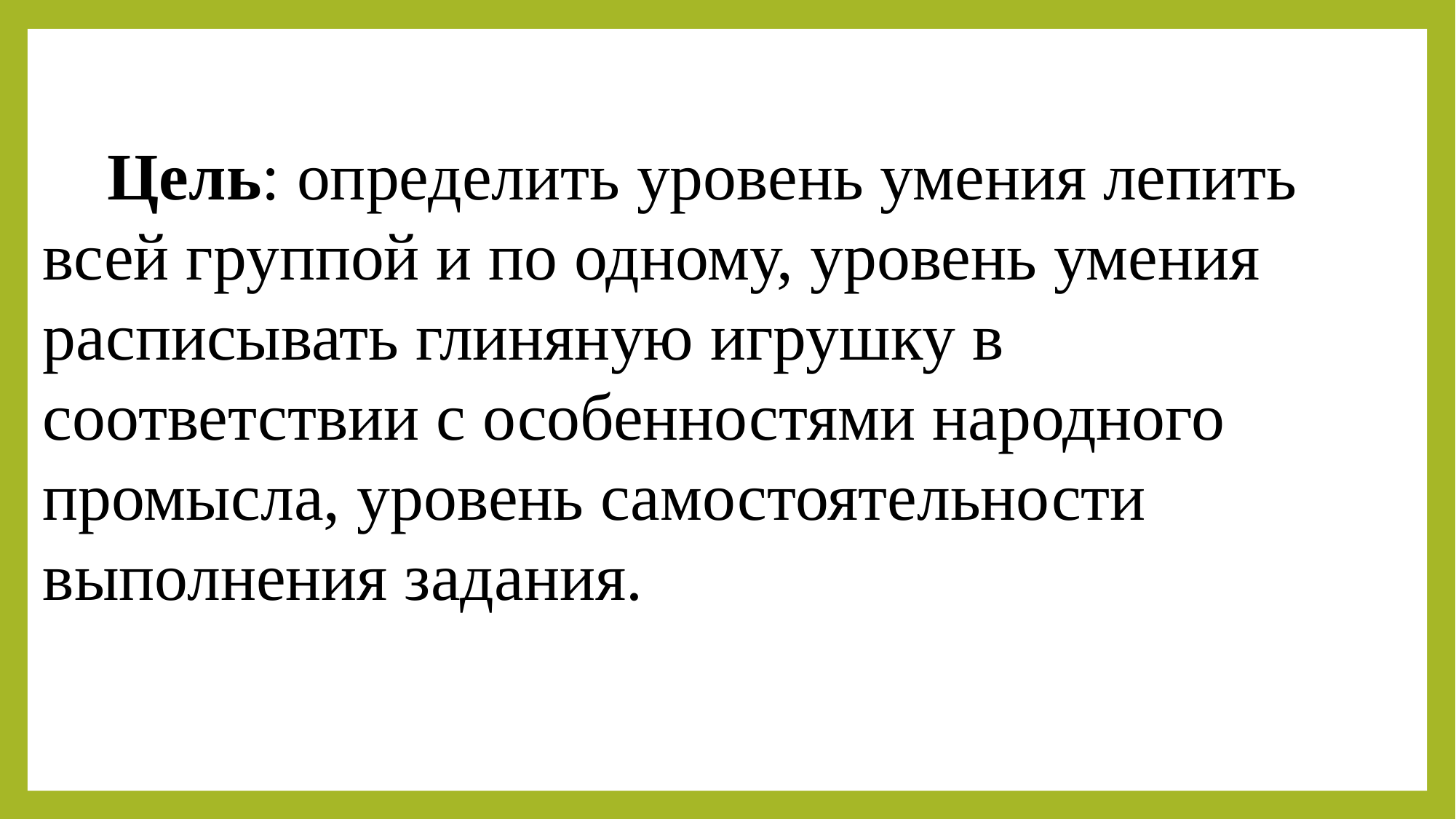

Цель: определить уровень умения лепить всей группой и по одному, уровень умения расписывать глиняную игрушку в соответствии с особенностями народного промысла, уровень самостоятельности выполнения задания.